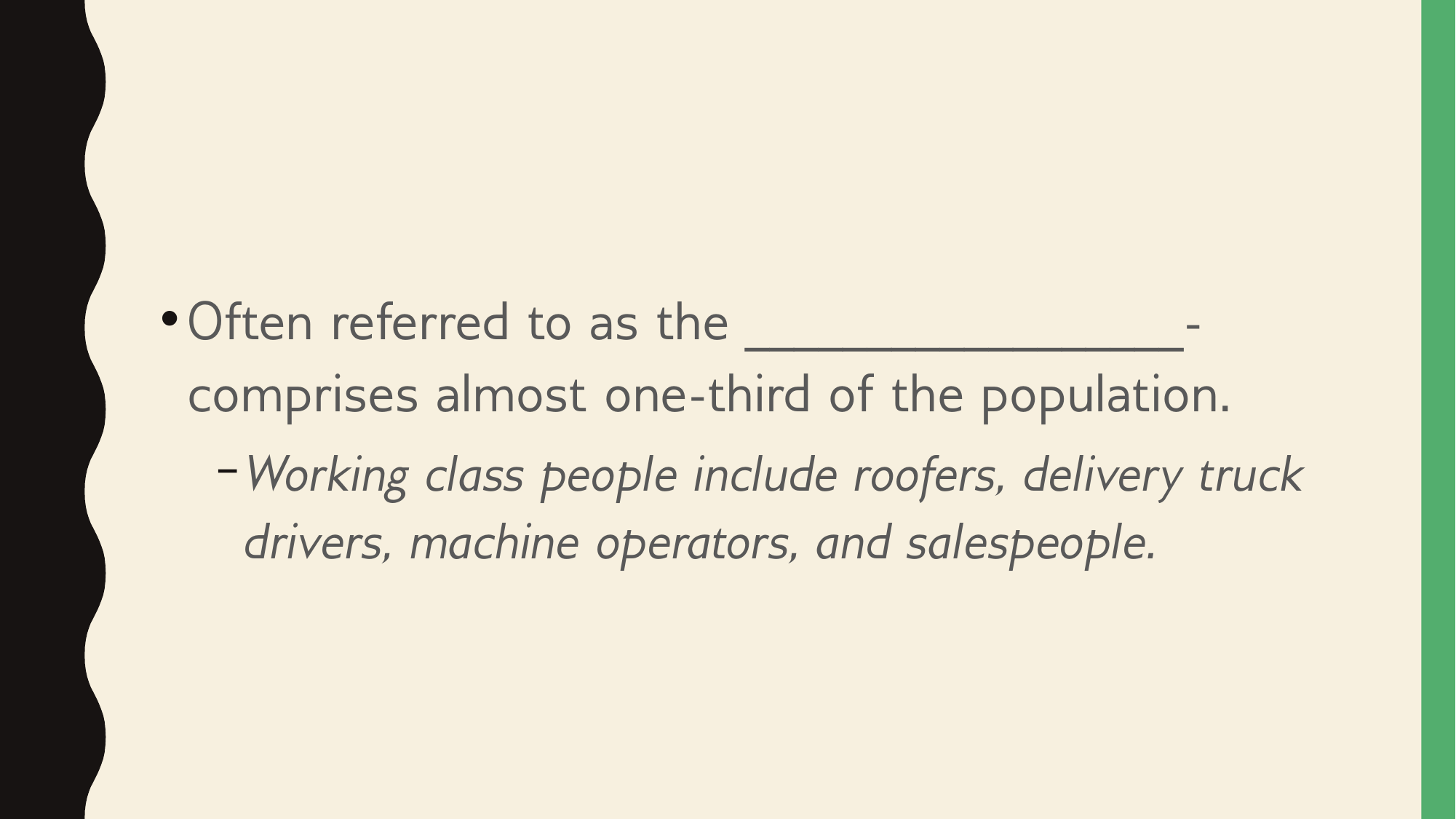

#
Often referred to as the __________________- comprises almost one-third of the population.
Working class people include roofers, delivery truck drivers, machine operators, and salespeople.